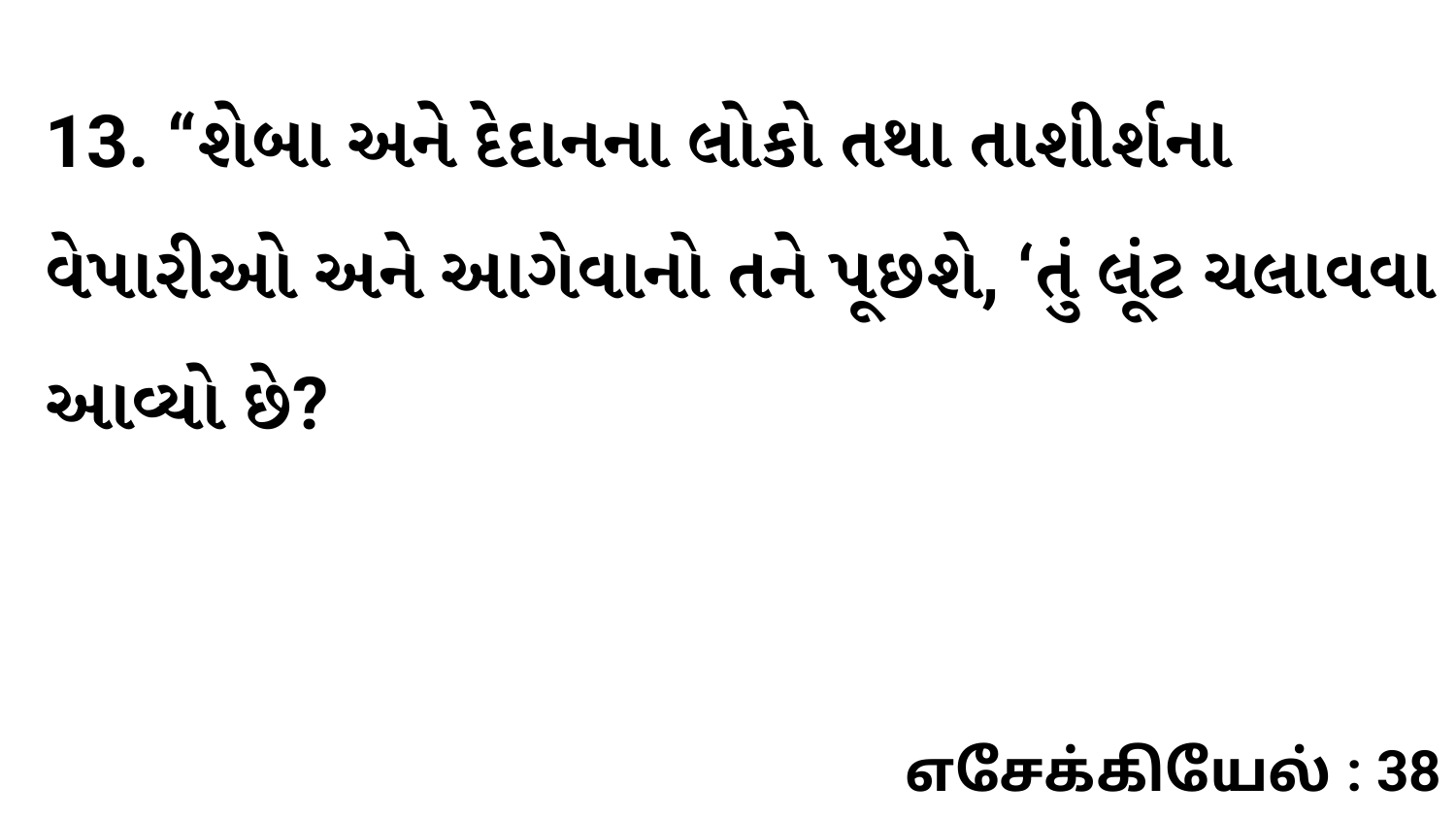

13. “શેબા અને દેદાનના લોકો તથા તાશીર્શના વેપારીઓ અને આગેવાનો તને પૂછશે, ‘તું લૂંટ ચલાવવા આવ્યો છે?
எசேக்கியேல் : 38